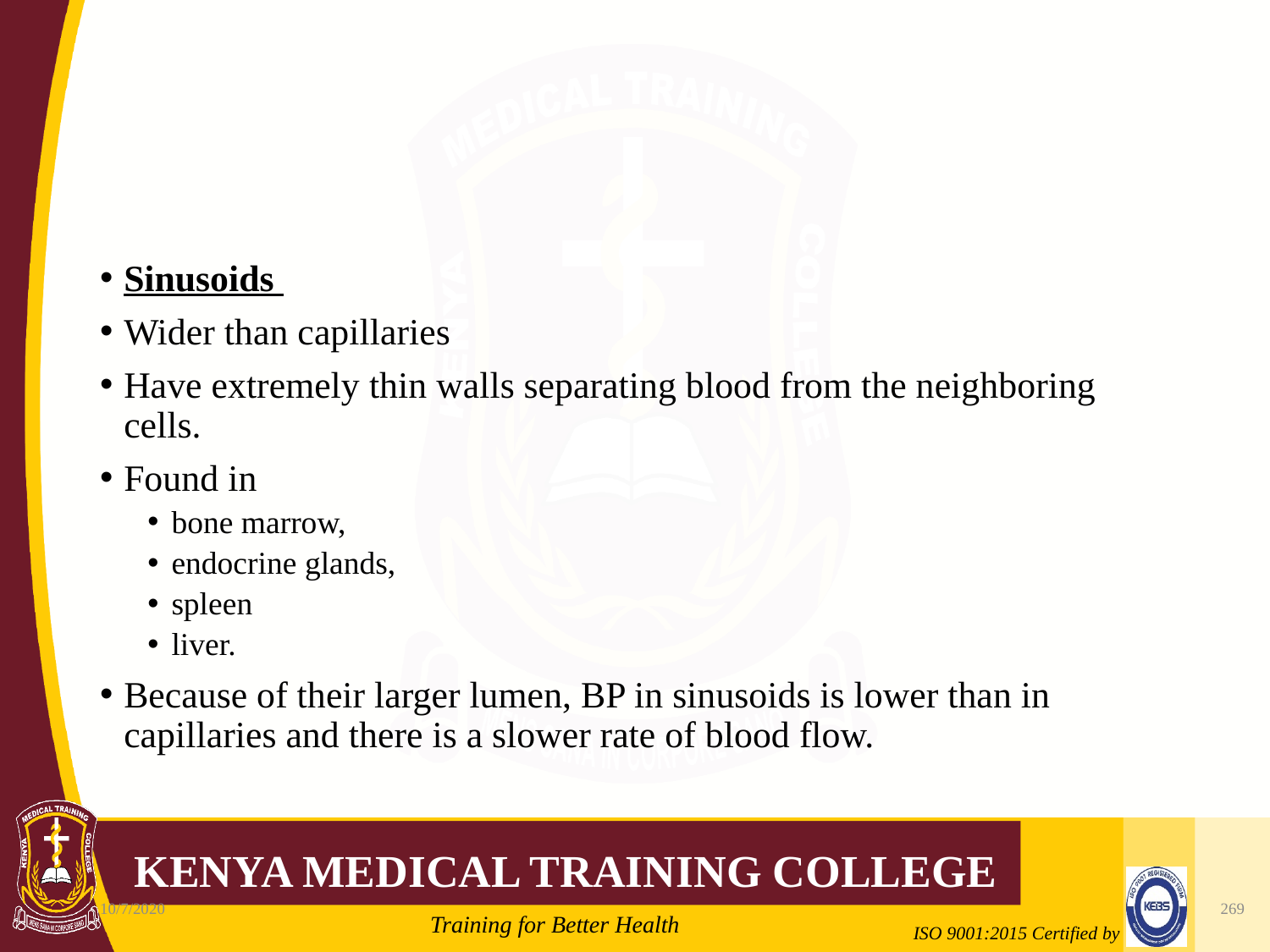

#
Sinusoids
Wider than capillaries
Have extremely thin walls separating blood from the neighboring cells.
Found in
bone marrow,
endocrine glands,
spleen
liver.
Because of their larger lumen, BP in sinusoids is lower than in capillaries and there is a slower rate of blood flow.

10/7/2020
269